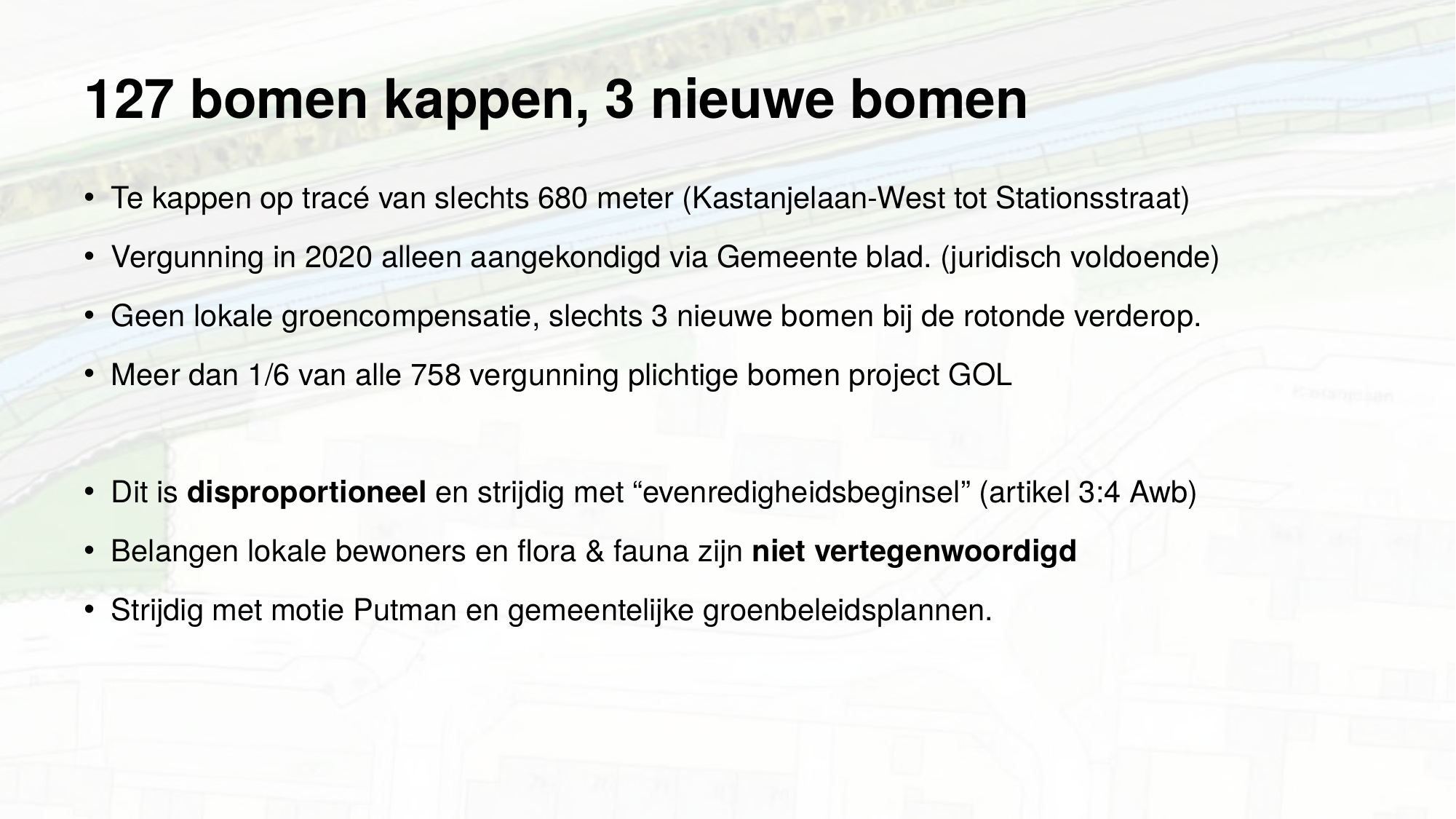

# 127 bomen kappen, 3 nieuwe bomen
Te kappen op tracé van slechts 680 meter (Kastanjelaan-West tot Stationsstraat)
Vergunning in 2020 alleen aangekondigd via Gemeente blad. (juridisch voldoende)
Geen lokale groencompensatie, slechts 3 nieuwe bomen bij de rotonde verderop.
Meer dan 1/6 van alle 758 vergunning plichtige bomen project GOL

Dit is disproportioneel en strijdig met “evenredigheidsbeginsel” (artikel 3:4 Awb)
Belangen lokale bewoners en flora & fauna zijn niet vertegenwoordigd
Strijdig met motie Putman en gemeentelijke groenbeleidsplannen.